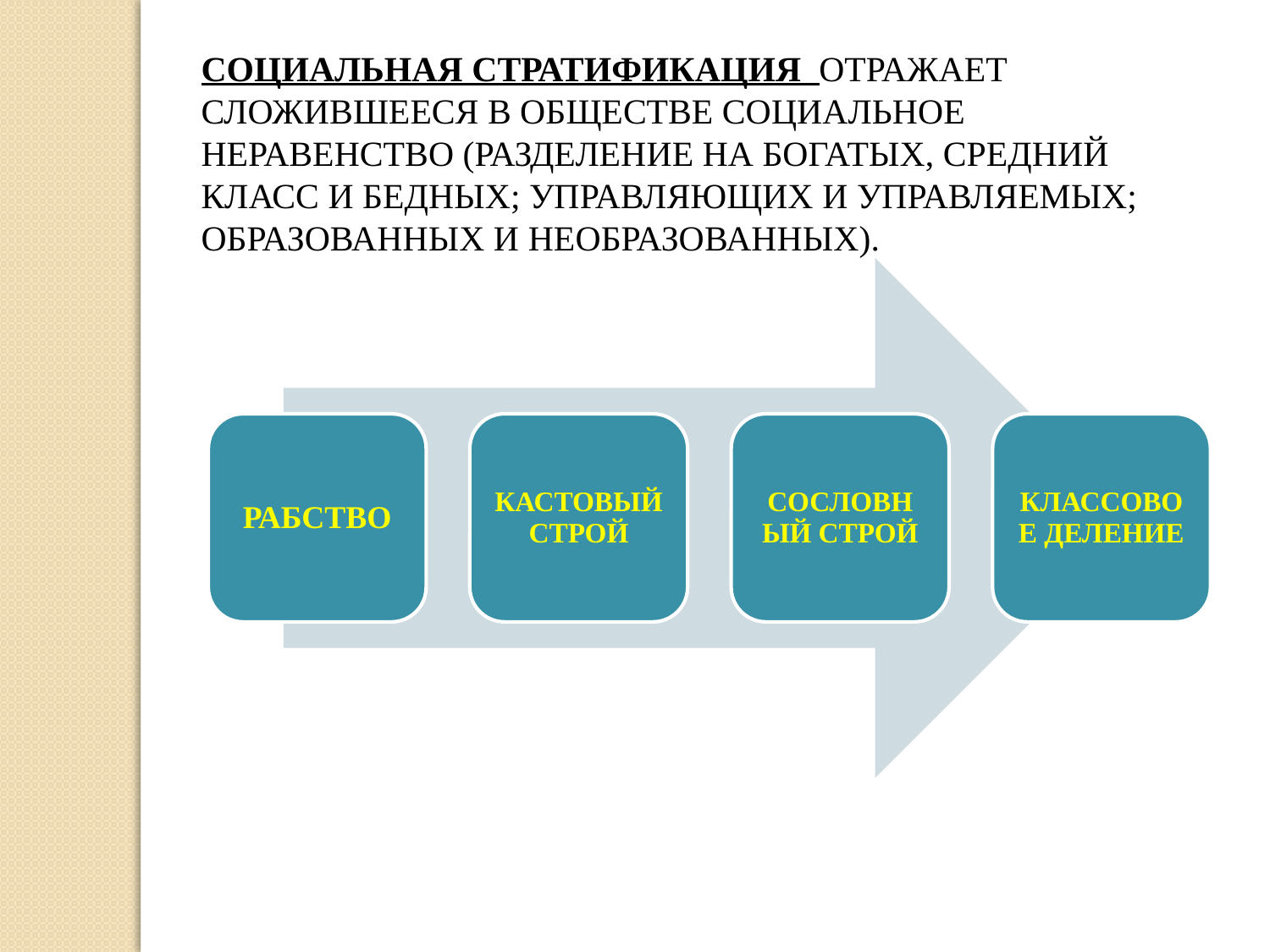

СОЦИАЛЬНАЯ СТРАТИФИКАЦИЯ  ОТРАЖАЕТ СЛОЖИВШЕЕСЯ В ОБЩЕСТВЕ СОЦИАЛЬНОЕ НЕРАВЕНСТВО (РАЗДЕЛЕНИЕ НА БОГАТЫХ, СРЕДНИЙ КЛАСС И БЕДНЫХ; УПРАВЛЯЮЩИХ И УПРАВЛЯЕМЫХ; ОБРАЗОВАННЫХ И НЕОБРАЗОВАННЫХ).
РАБСТВО
КАСТОВЫЙ СТРОЙ
СОСЛОВНЫЙ СТРОЙ
КЛАССОВОЕ ДЕЛЕНИЕ